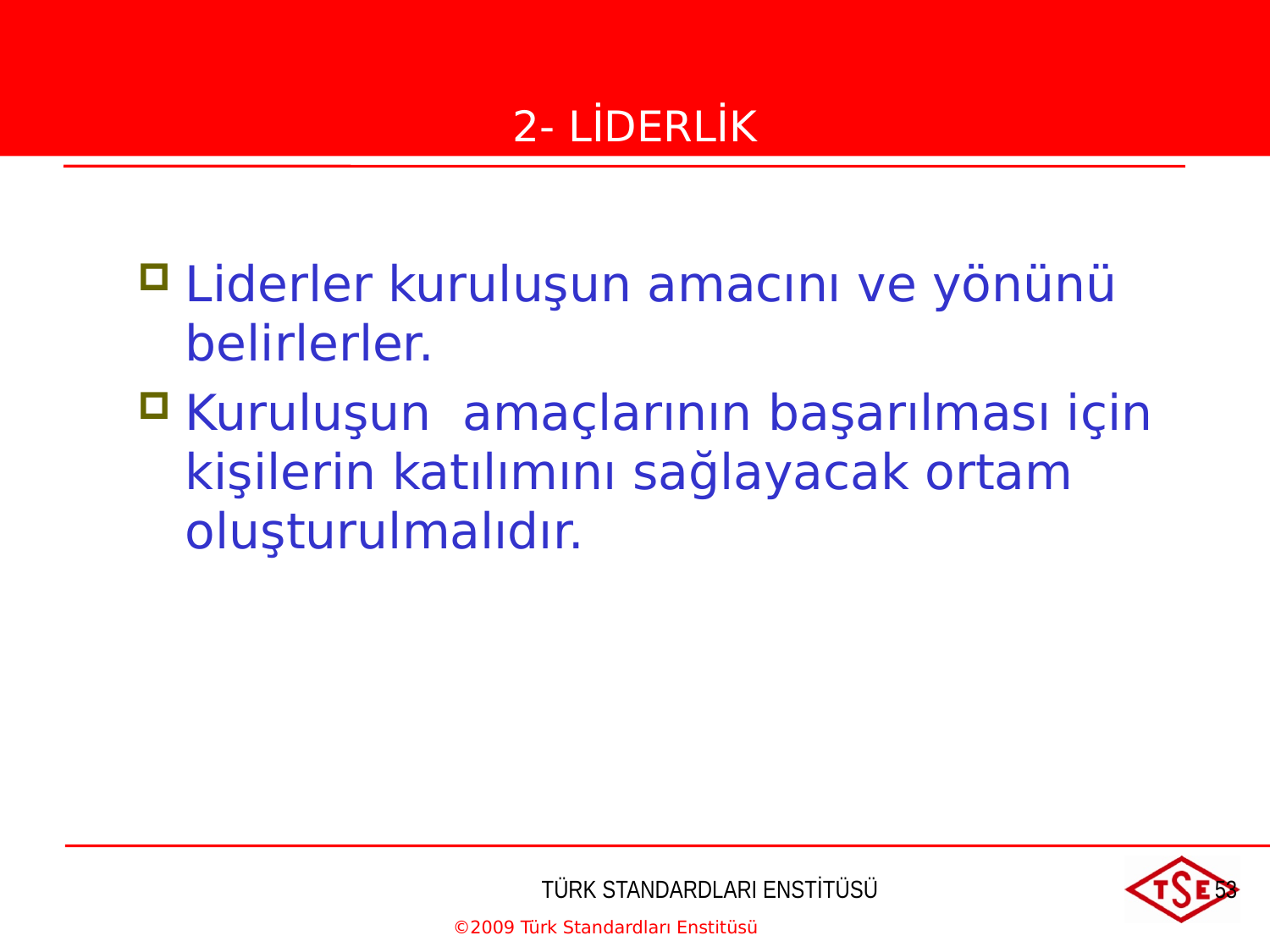

2-LİDERLİK
2- LİDERLİK
Liderler kuruluşun amacını ve yönünü belirlerler.
Kuruluşun  amaçlarının başarılması için kişilerin katılımını sağlayacak ortam oluşturulmalıdır.

©2009 Türk Standardları Enstitüsü
TÜRK STANDARDLARI ENSTİTÜSÜ
53